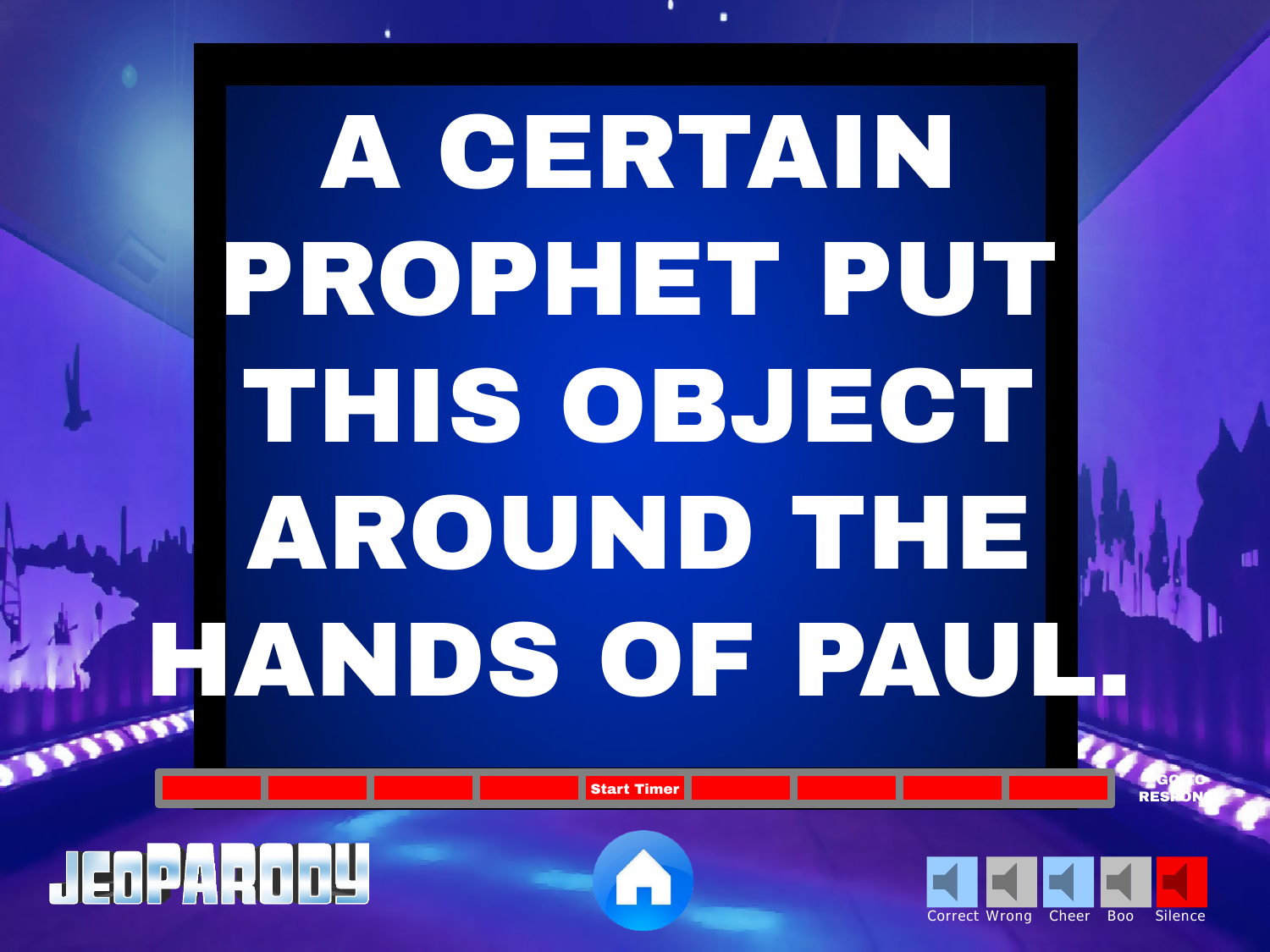

A CERTAIN PROPHET PUT THIS OBJECT AROUND THE HANDS OF PAUL.